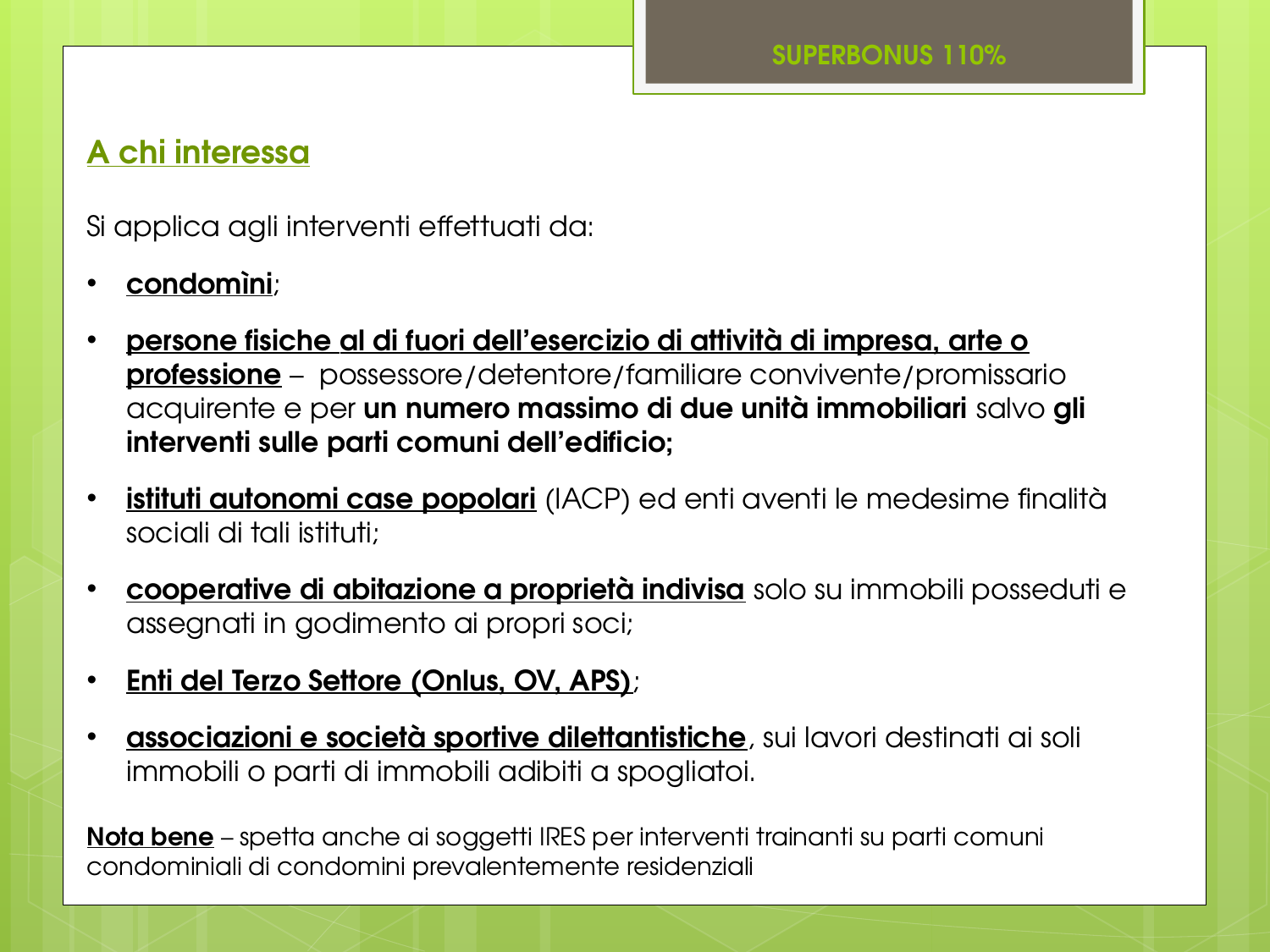

SUPERBONUS 110%
A chi interessa

Si applica agli interventi effettuati da:

condomìni;

persone fisiche al di fuori dell’esercizio di attività di impresa, arte o professione –  possessore/detentore/familiare convivente/promissario acquirente e per un numero massimo di due unità immobiliari salvo gli interventi sulle parti comuni dell’edificio;

istituti autonomi case popolari (IACP) ed enti aventi le medesime finalità sociali di tali istituti;

cooperative di abitazione a proprietà indivisa solo su immobili posseduti e assegnati in godimento ai propri soci;

Enti del Terzo Settore (Onlus, OV, APS);

associazioni e società sportive dilettantistiche, sui lavori destinati ai soli immobili o parti di immobili adibiti a spogliatoi.

Nota bene – spetta anche ai soggetti IRES per interventi trainanti su parti comuni condominiali di condomini prevalentemente residenziali